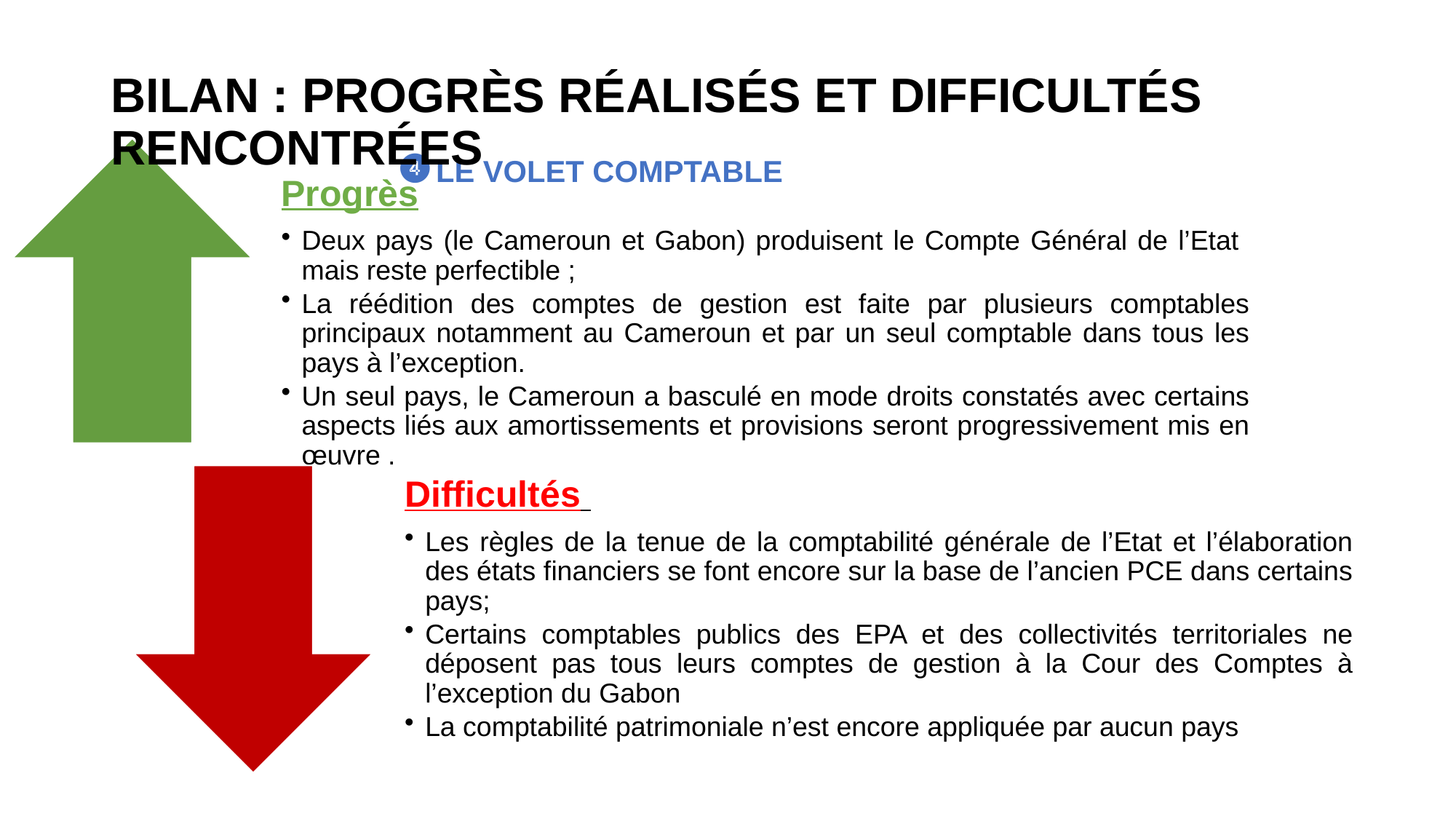

# Bilan : Progrès réalisés et difficultés rencontrées
Progrès
Deux pays (le Cameroun et Gabon) produisent le Compte Général de l’Etat  mais reste perfectible ;
La réédition des comptes de gestion est faite par plusieurs comptables principaux notamment au Cameroun et par un seul comptable dans tous les pays à l’exception.
Un seul pays, le Cameroun a basculé en mode droits constatés avec certains aspects liés aux amortissements et provisions seront progressivement mis en œuvre .
Difficultés
Les règles de la tenue de la comptabilité générale de l’Etat et l’élaboration des états financiers se font encore sur la base de l’ancien PCE dans certains pays;
Certains comptables publics des EPA et des collectivités territoriales ne déposent pas tous leurs comptes de gestion à la Cour des Comptes à l’exception du Gabon
La comptabilité patrimoniale n’est encore appliquée par aucun pays
LE VOLET COMPTABLE